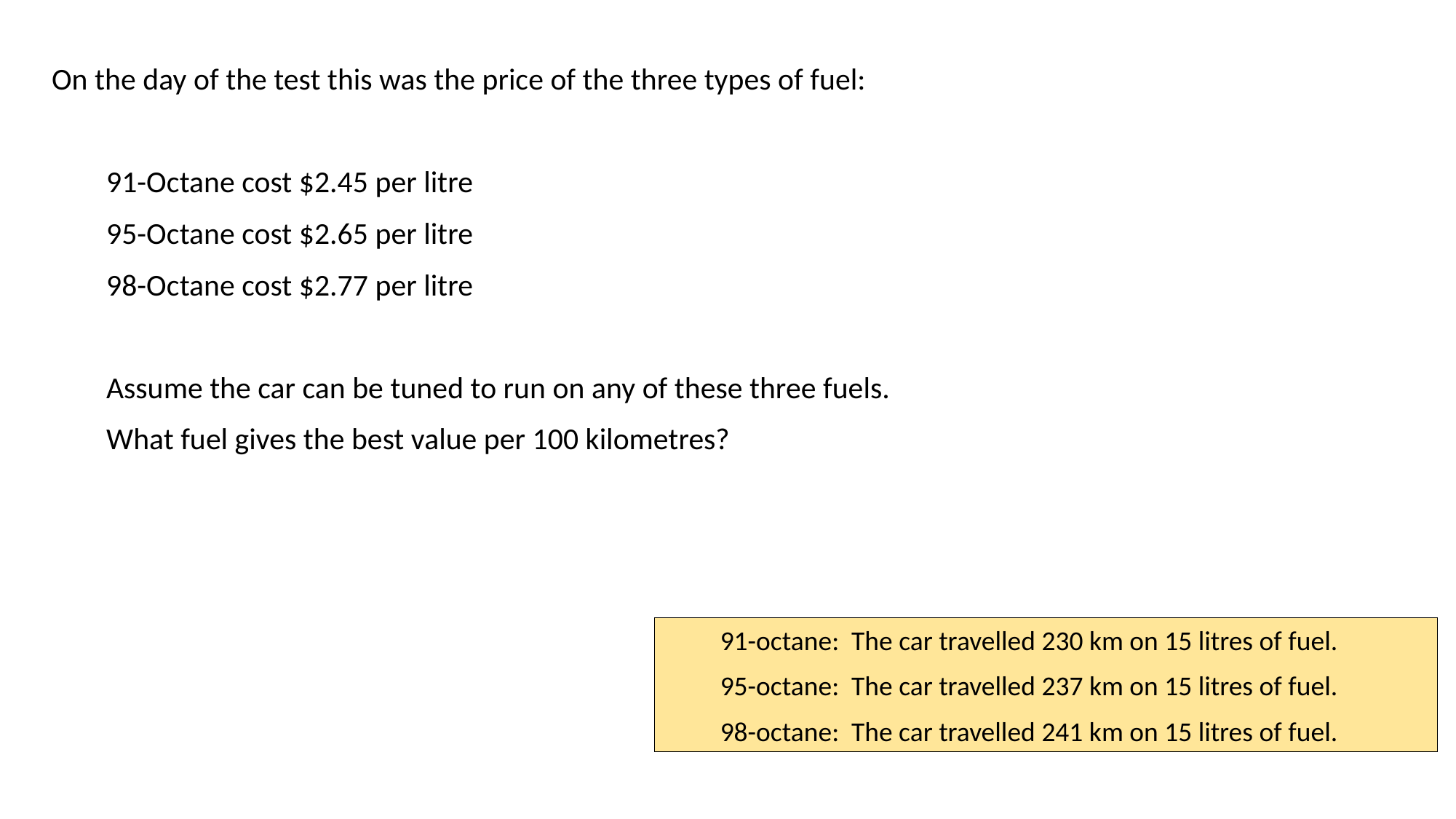

On the day of the test this was the price of the three types of fuel:

91-Octane cost $2.45 per litre
95-Octane cost $2.65 per litre
98-Octane cost $2.77 per litre

Assume the car can be tuned to run on any of these three fuels.
What fuel gives the best value per 100 kilometres?
91-octane:  The car travelled 230 km on 15 litres of fuel.
95-octane:  The car travelled 237 km on 15 litres of fuel.
98-octane:  The car travelled 241 km on 15 litres of fuel.